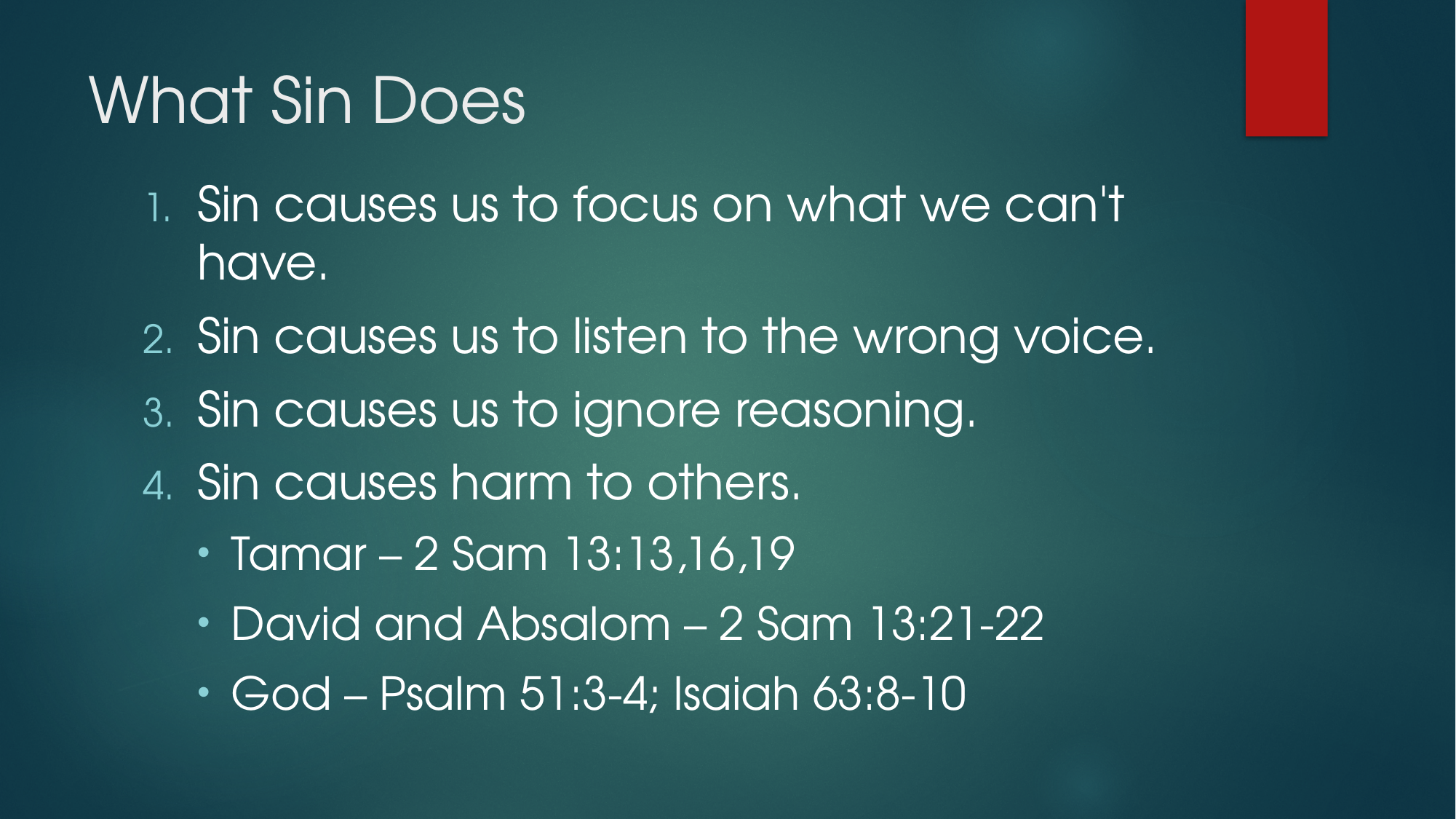

# What Sin Does
Sin causes us to focus on what we can't have.
Sin causes us to listen to the wrong voice.
Sin causes us to ignore reasoning.
Sin causes harm to others.
Tamar – 2 Sam 13:13,16,19
David and Absalom – 2 Sam 13:21-22
God – Psalm 51:3-4; Isaiah 63:8-10